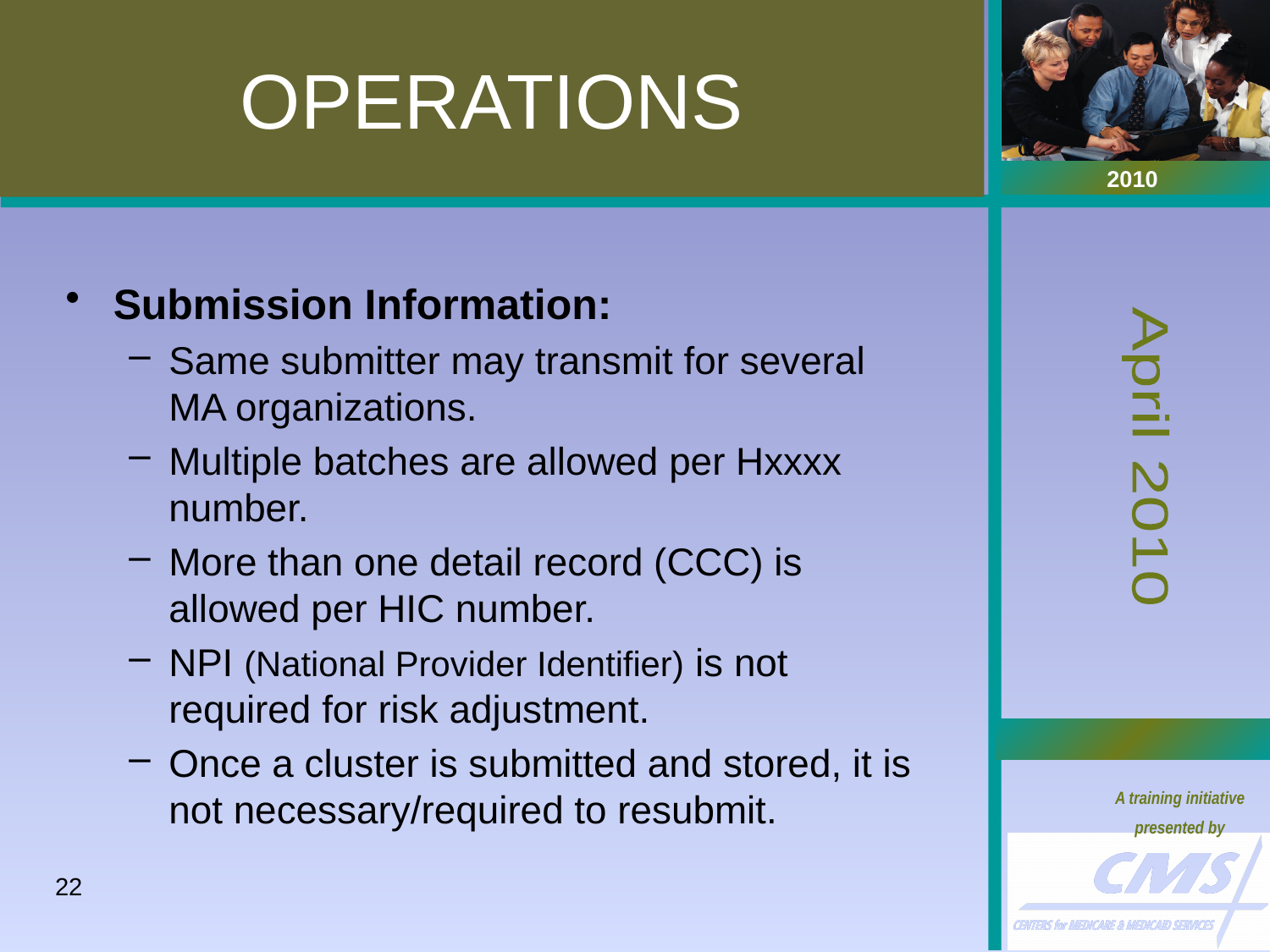

# OPERATIONS

Submission Information:
Same submitter may transmit for several MA organizations.
Multiple batches are allowed per Hxxxx number.
More than one detail record (CCC) is allowed per HIC number.
NPI (National Provider Identifier) is not required for risk adjustment.
Once a cluster is submitted and stored, it is not necessary/required to resubmit.
22